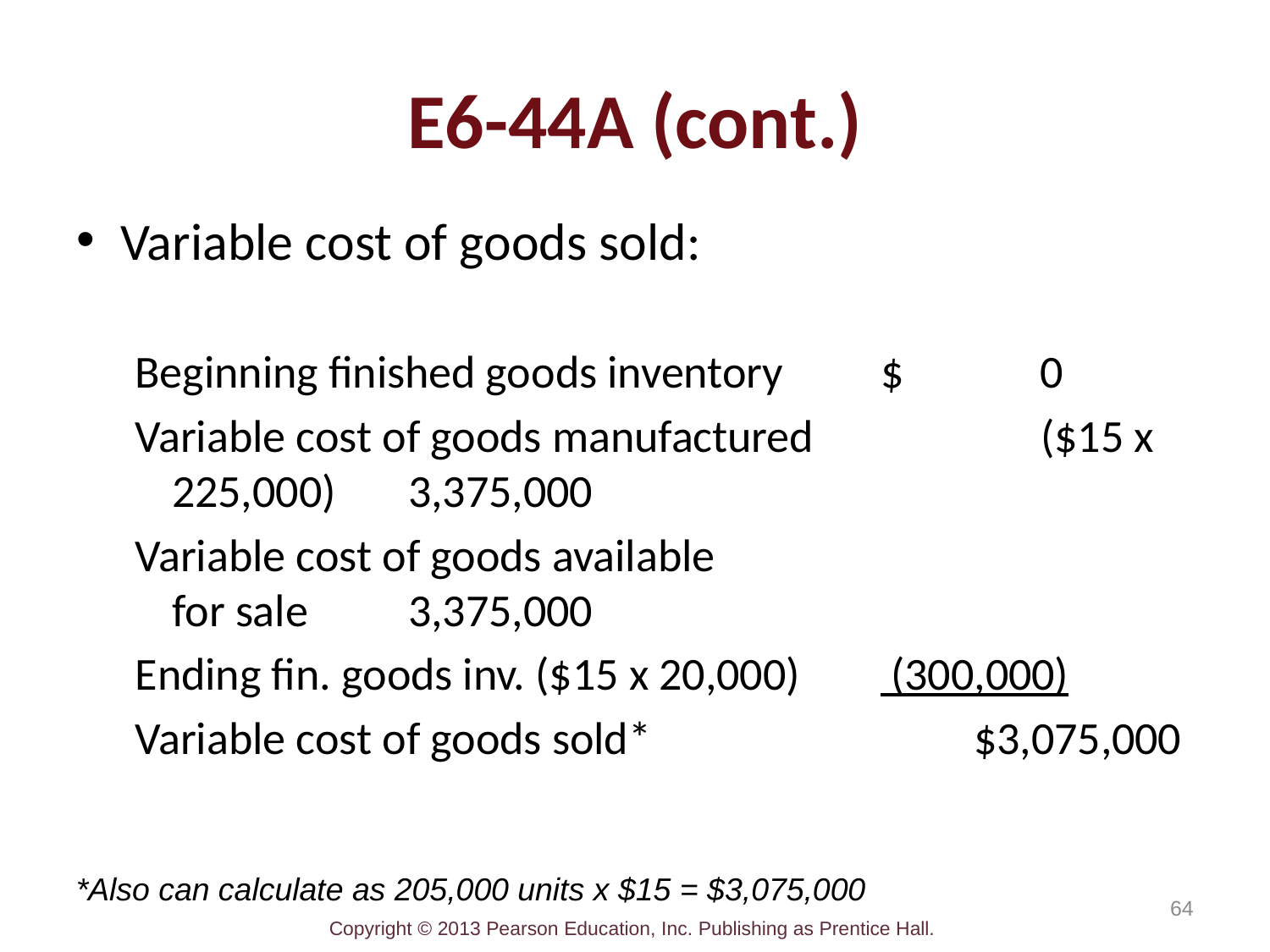

# E6-44A (cont.)
Variable cost of goods sold:
Beginning finished goods inventory	$      	    0
Variable cost of goods manufactured                      ($15 x 225,000)				3,375,000
Variable cost of goods available
for sale						3,375,000
Ending fin. goods inv. ($15 x 20,000) 	 (300,000)
Variable cost of goods sold*	       	         $3,075,000
*Also can calculate as 205,000 units x $15 = $3,075,000
64